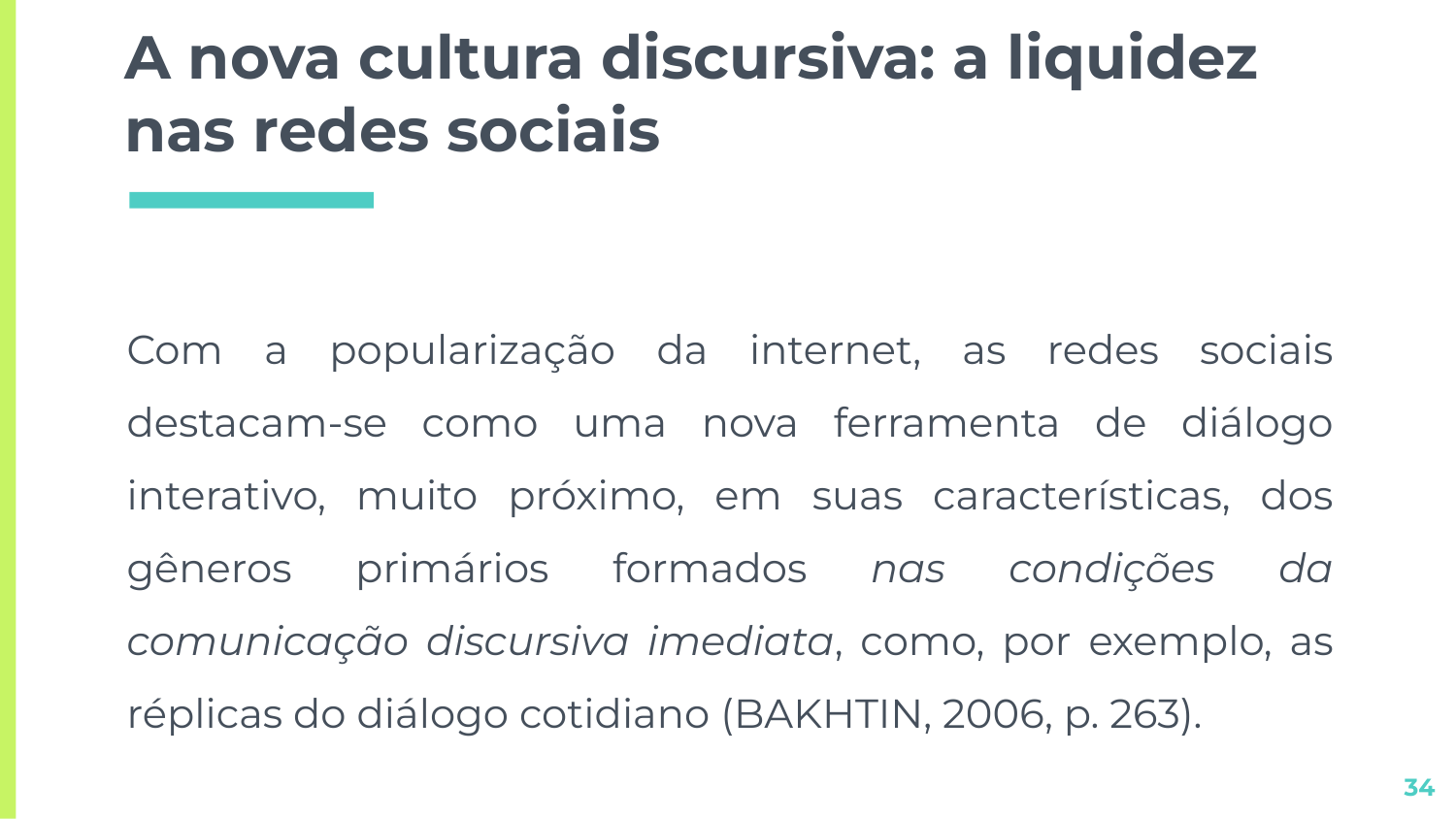

# A nova cultura discursiva: a liquidez nas redes sociais
Com a popularização da internet, as redes sociais destacam-se como uma nova ferramenta de diálogo interativo, muito próximo, em suas características, dos gêneros primários formados nas condições da comunicação discursiva imediata, como, por exemplo, as réplicas do diálogo cotidiano (BAKHTIN, 2006, p. 263).

34